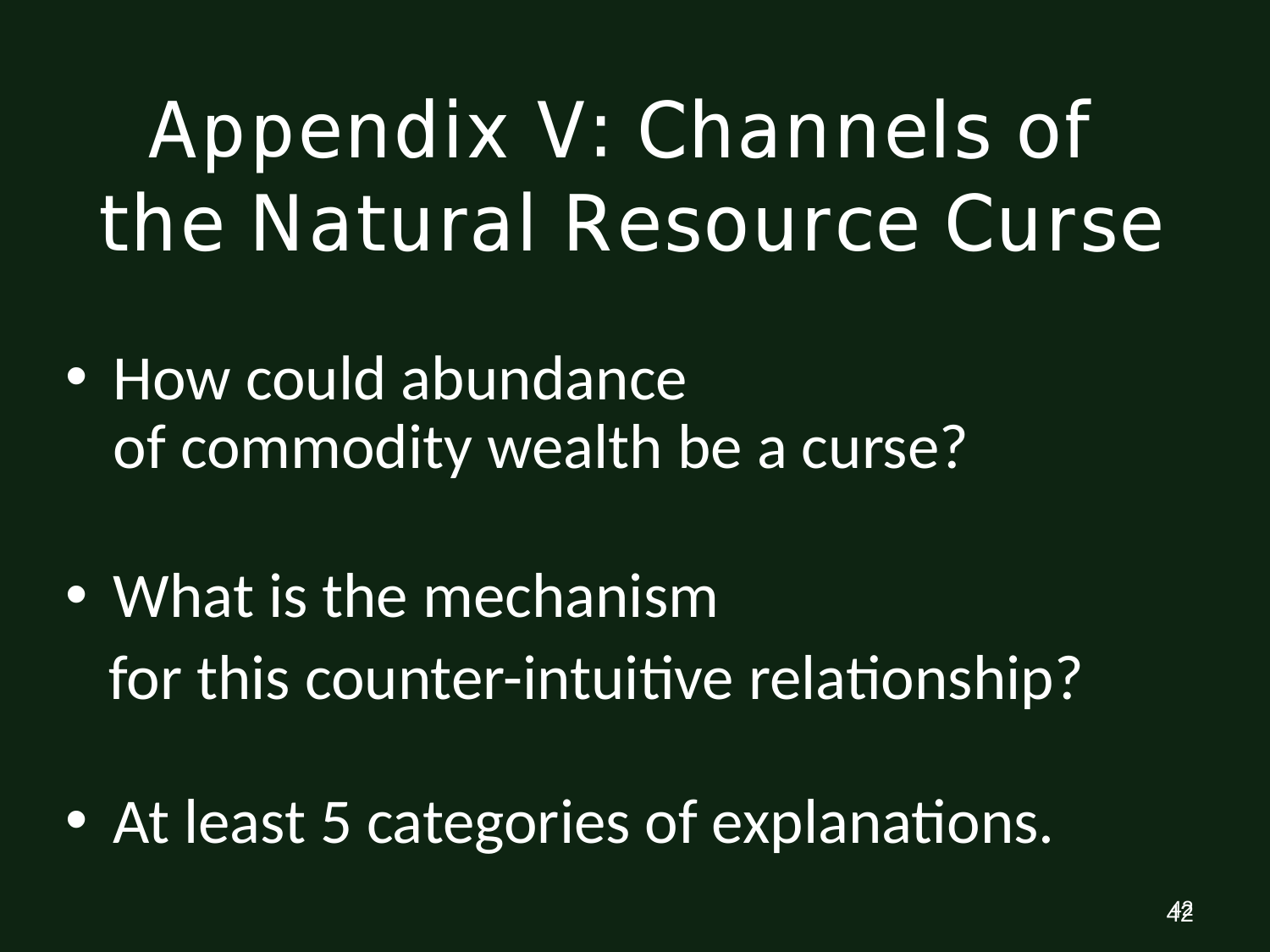

Appendix V: Channels of
the Natural Resource Curse
How could abundance
of commodity wealth be a curse?
What is the mechanism
   for this counter-intuitive relationship?

At least 5 categories of explanations.

42
42